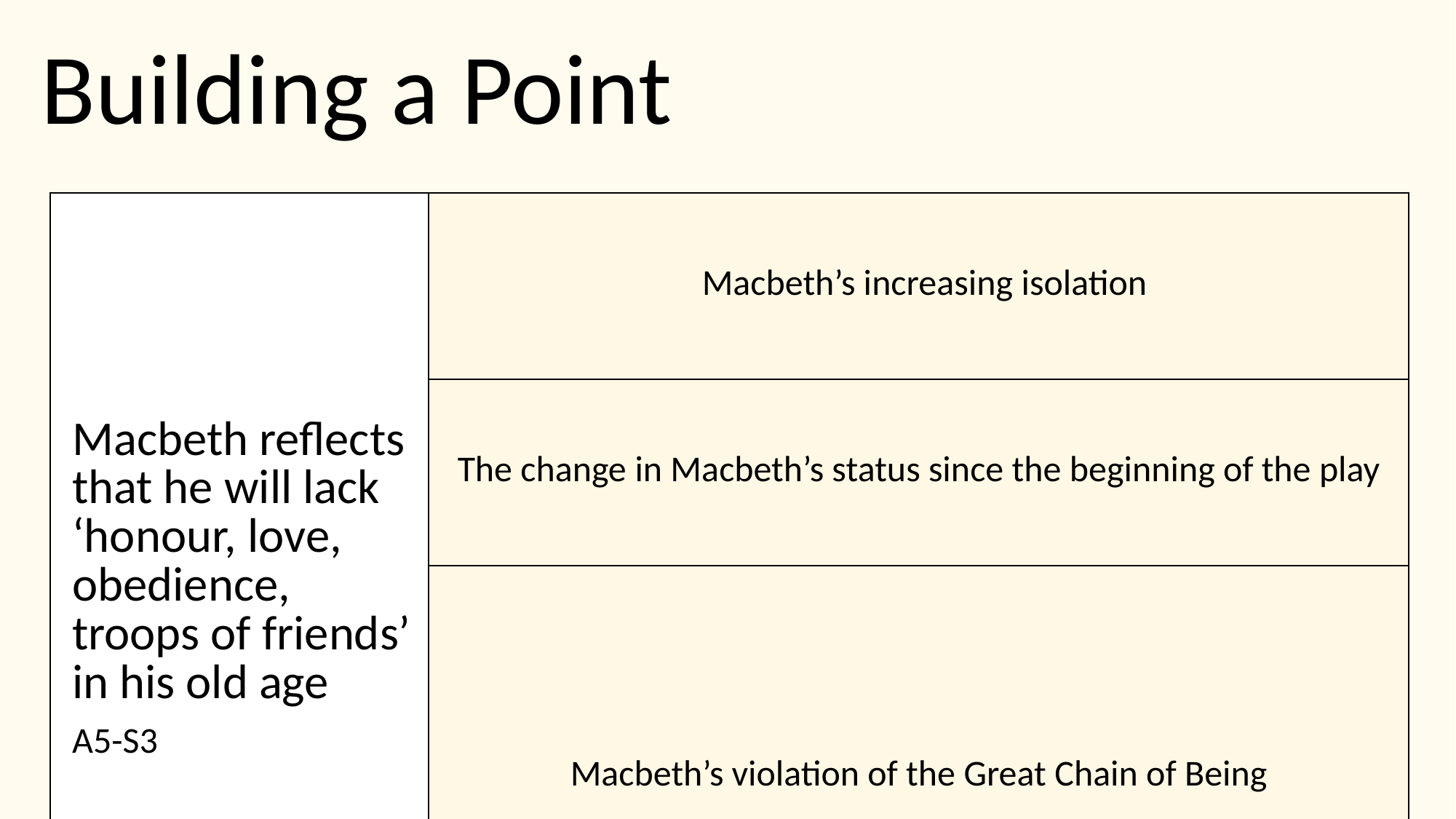

Building a Point

| Macbeth reflects that he will lack ‘honour, love, obedience, troops of friends’ in his old age A5-S3 | Macbeth’s increasing isolation |
| --- | --- |
|  | The change in Macbeth’s status since the beginning of the play |
|  | Macbeth’s violation of the Great Chain of Being |